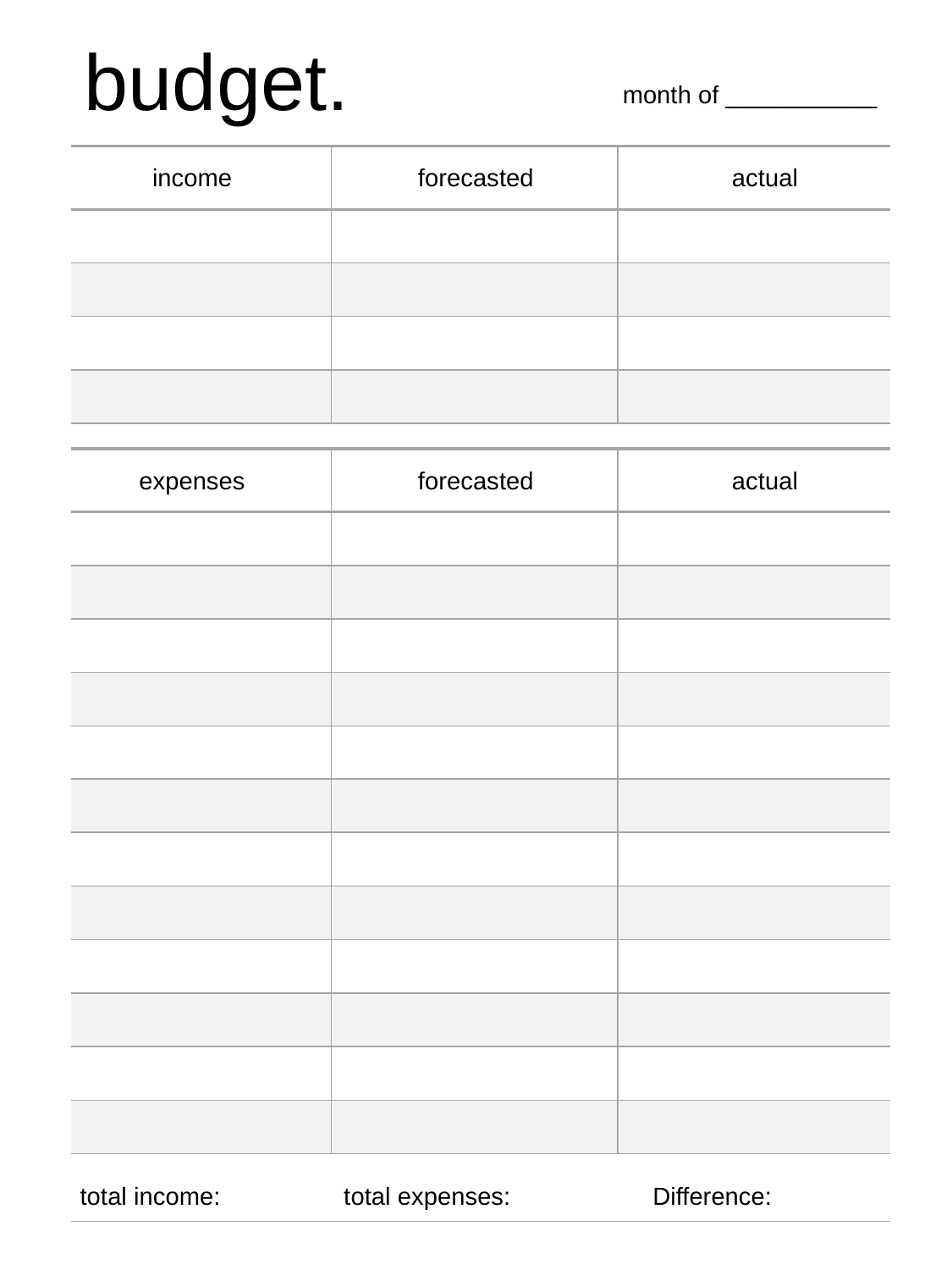

# budget.
month of ___________
income
forecasted
actual

expenses
forecasted
actual

total income:
total expenses:
Difference: